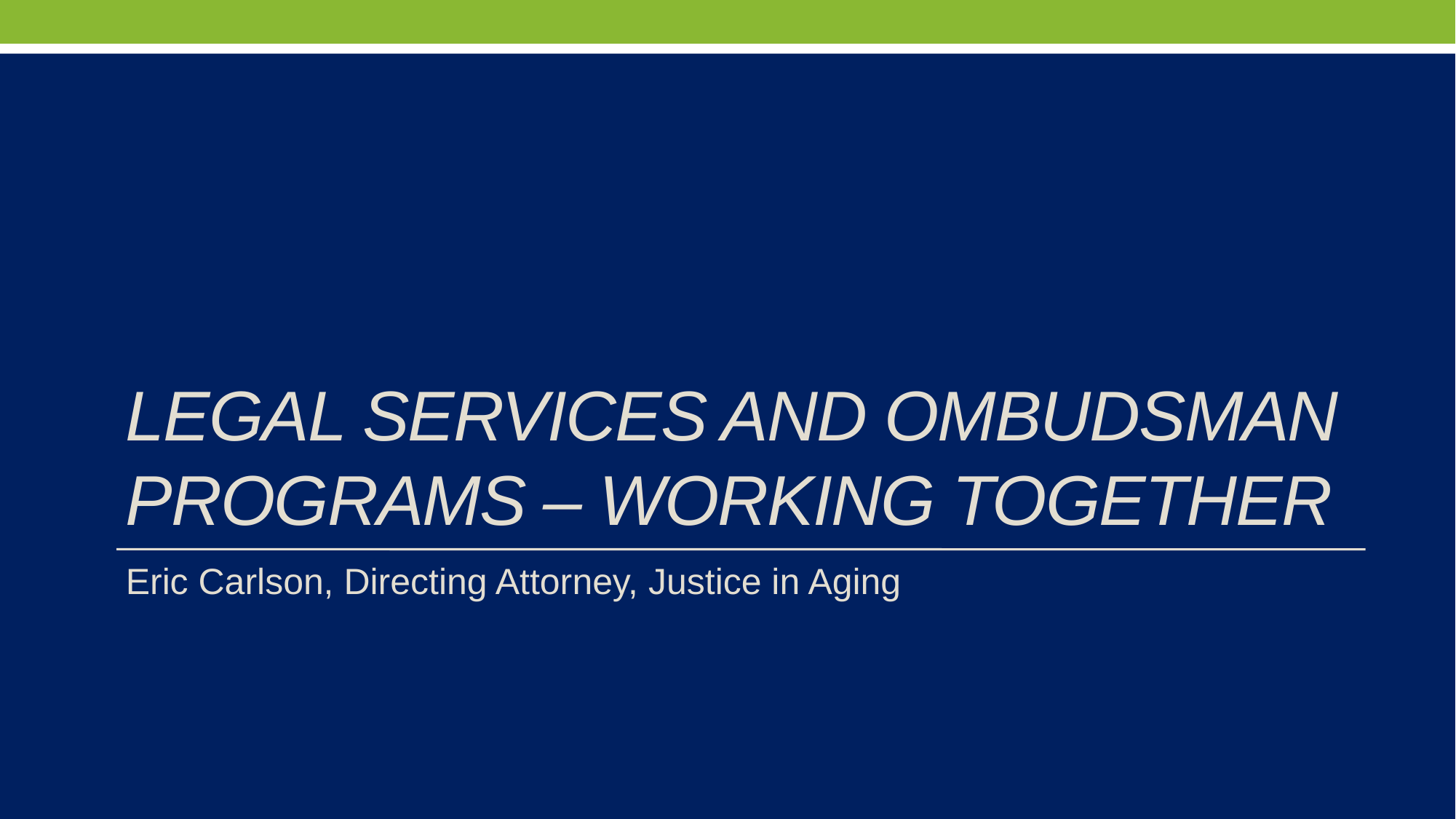

# Legal Services and ombudsman programs – working together
Eric Carlson, Directing Attorney, Justice in Aging